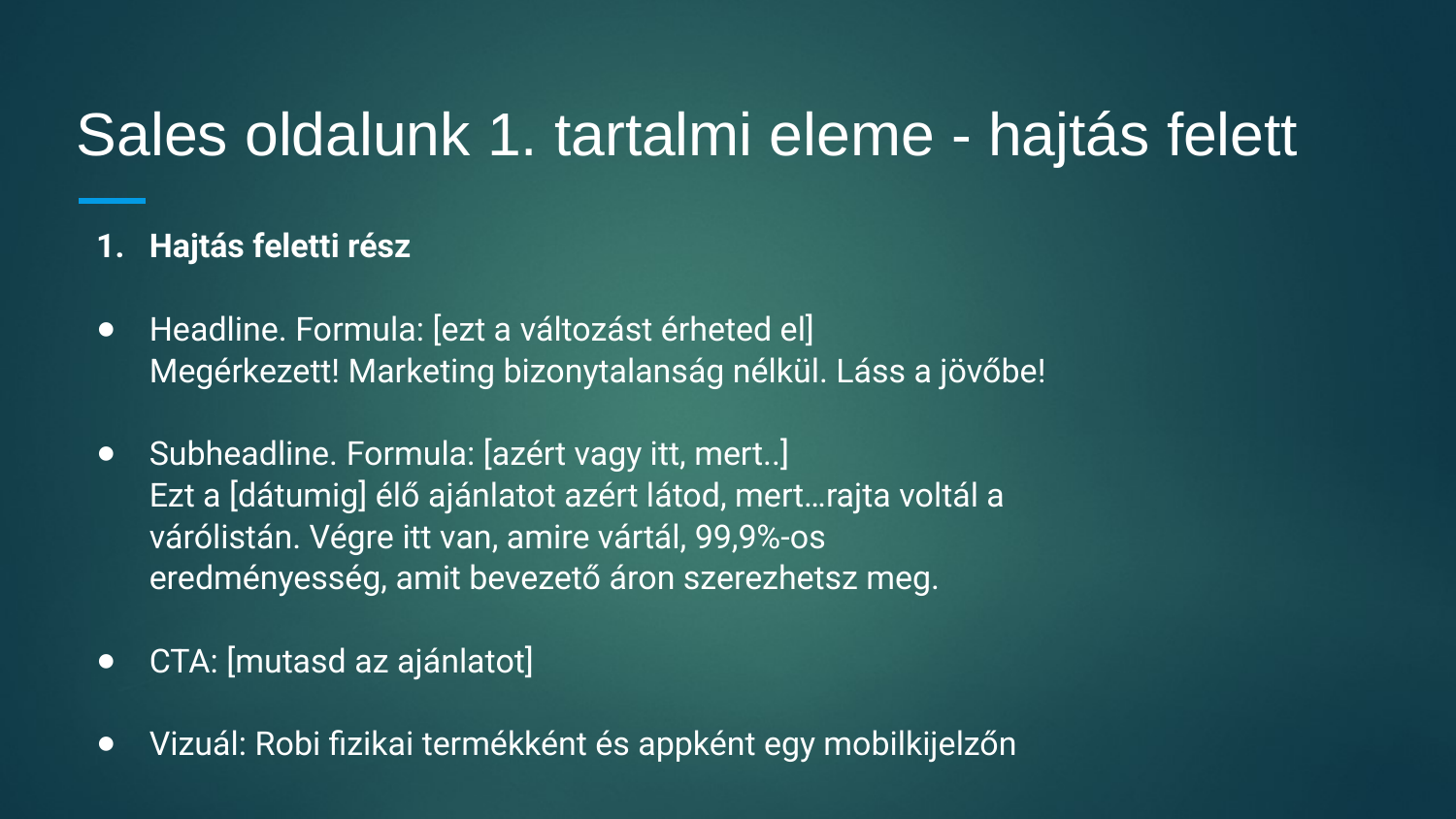

# Sales oldalunk 1. tartalmi eleme - hajtás felett
Hajtás feletti rész

Headline. Formula: [ezt a változást érheted el]
Megérkezett! Marketing bizonytalanság nélkül. Láss a jövőbe!

Subheadline. Formula: [azért vagy itt, mert..]
Ezt a [dátumig] élő ajánlatot azért látod, mert…rajta voltál a várólistán. Végre itt van, amire vártál, 99,9%-os eredményesség, amit bevezető áron szerezhetsz meg.

CTA: [mutasd az ajánlatot]

Vizuál: Robi fizikai termékként és appként egy mobilkijelzőn